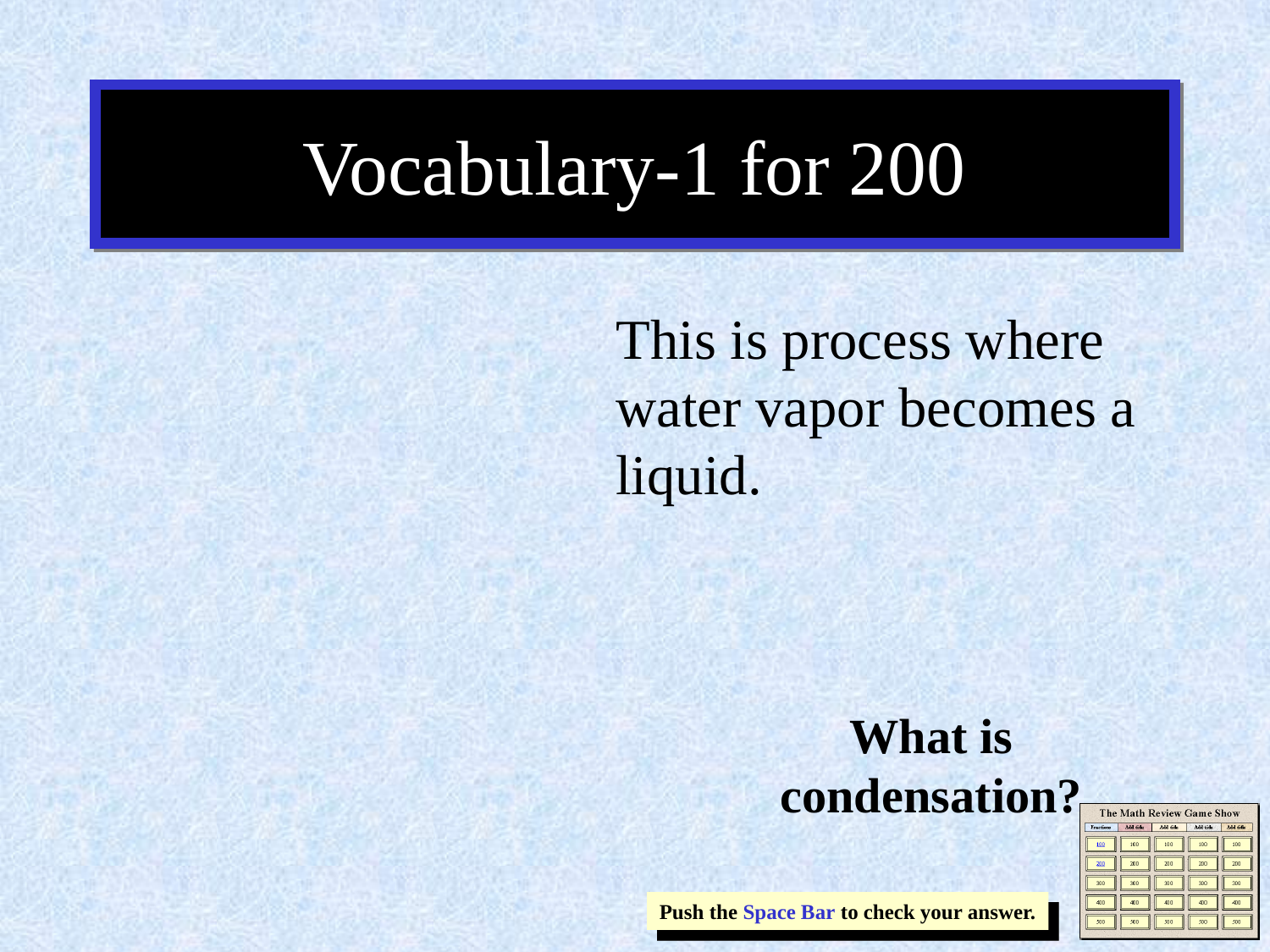

# Vocabulary-1 for 200
This is process where water vapor becomes a liquid.
What is condensation?
Push the Space Bar to check your answer.